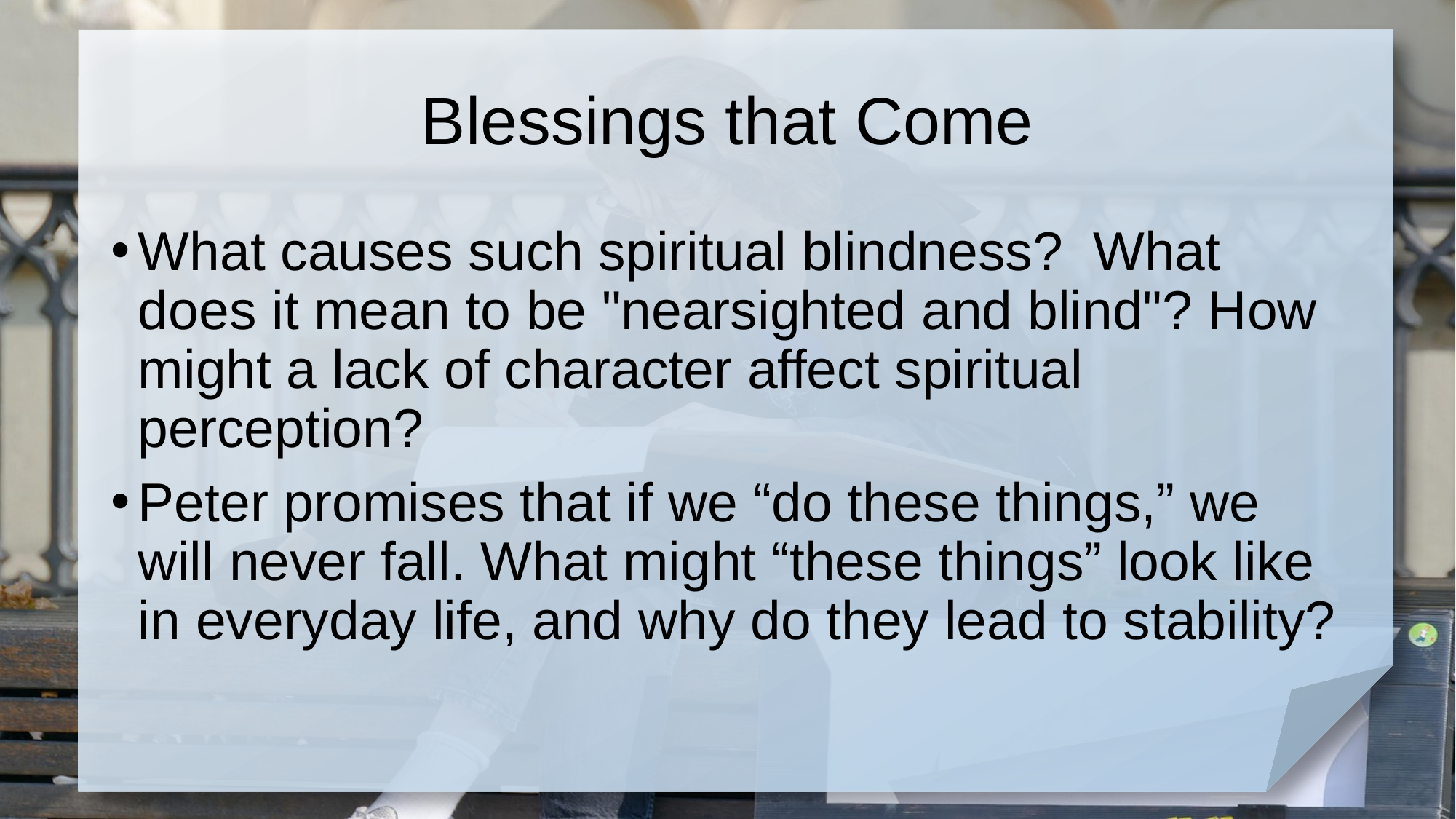

# Blessings that Come
What causes such spiritual blindness?  What does it mean to be "nearsighted and blind"? How might a lack of character affect spiritual perception?
Peter promises that if we “do these things,” we will never fall. What might “these things” look like in everyday life, and why do they lead to stability?